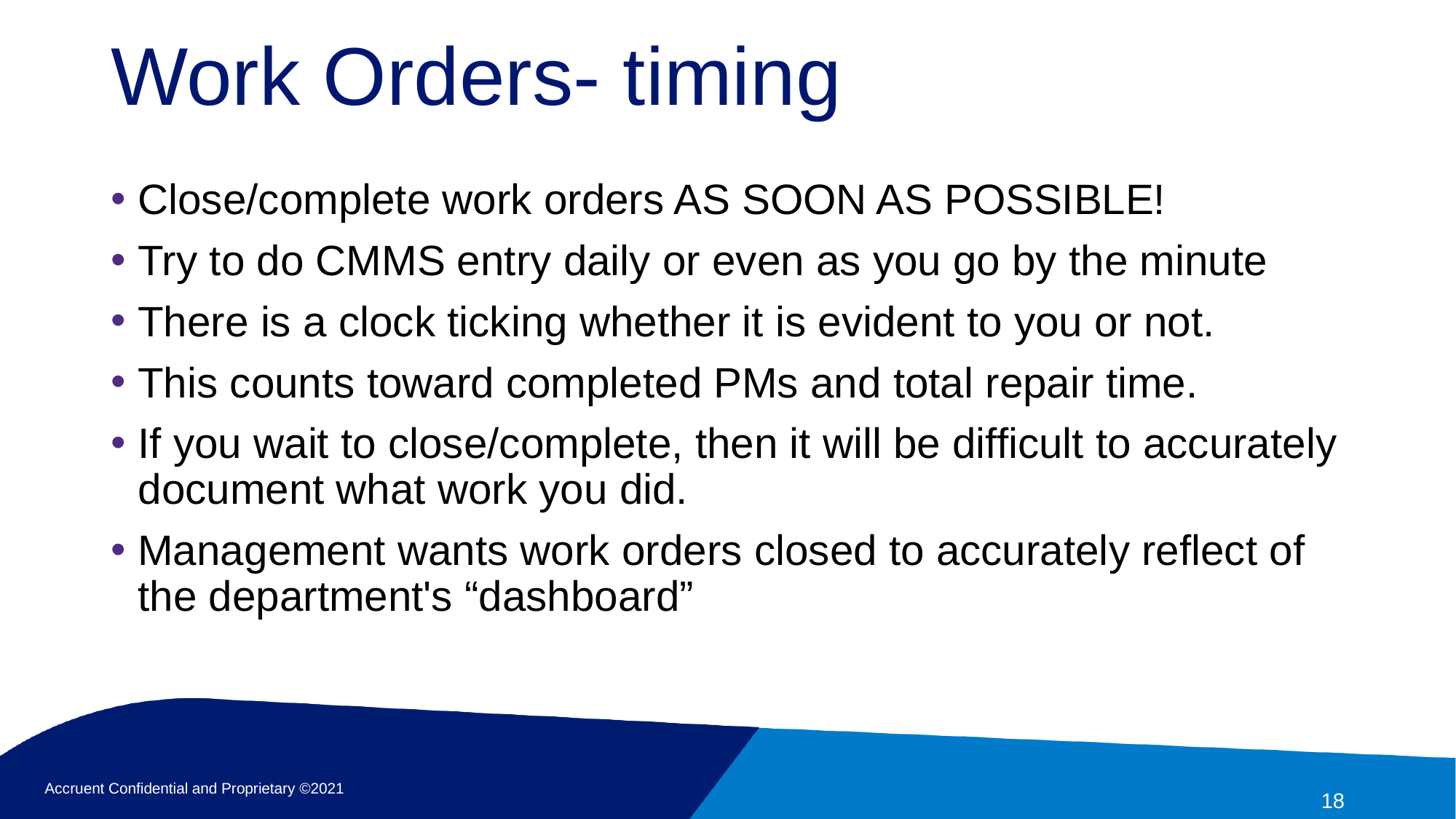

# Work Orders- timing
Close/complete work orders AS SOON AS POSSIBLE!
Try to do CMMS entry daily or even as you go by the minute
There is a clock ticking whether it is evident to you or not.
This counts toward completed PMs and total repair time.
If you wait to close/complete, then it will be difficult to accurately document what work you did.
Management wants work orders closed to accurately reflect of the department's “dashboard”

18